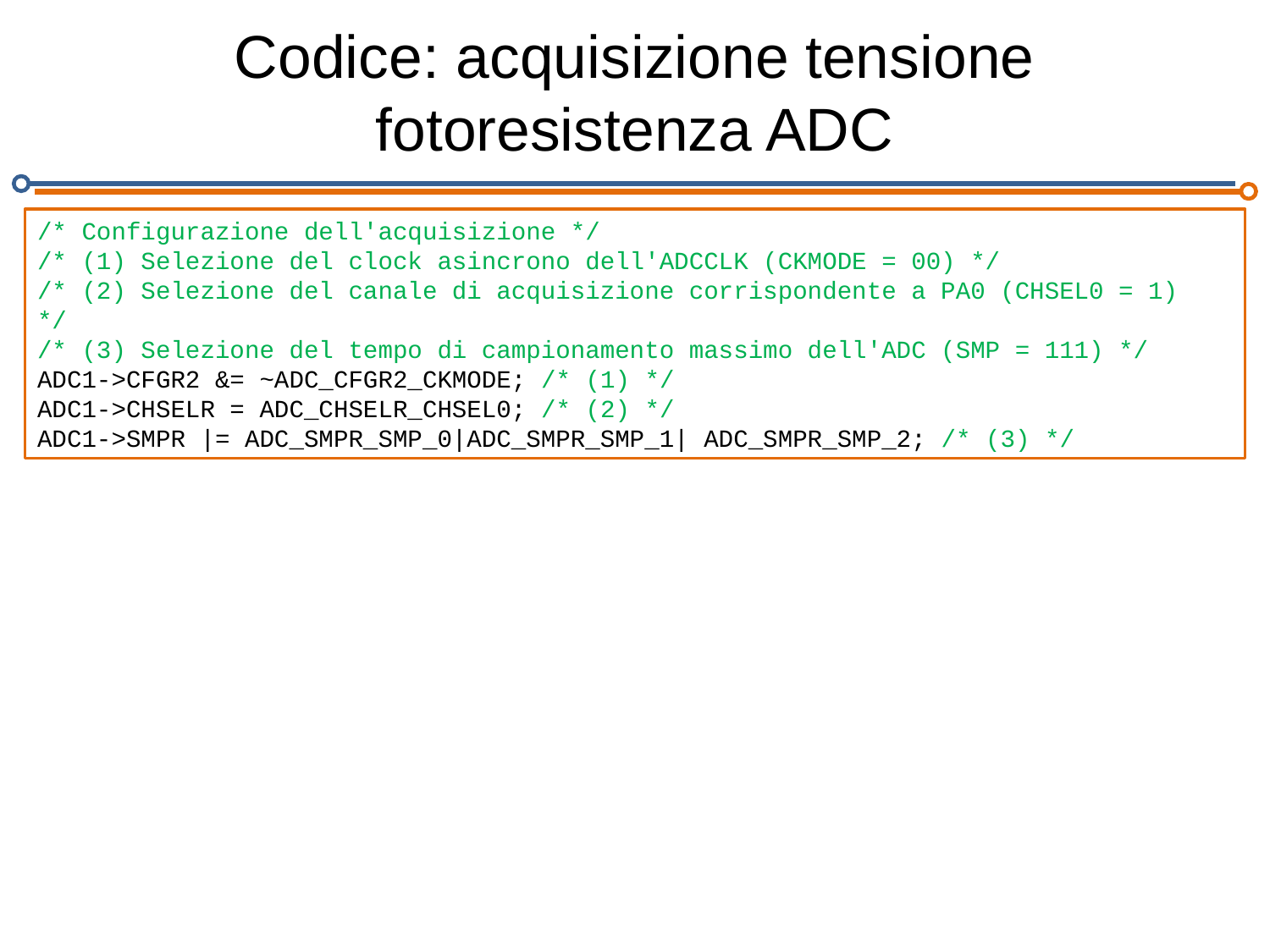

# Codice: acquisizione tensione fotoresistenza ADC
/* Configurazione dell'acquisizione */
/* (1) Selezione del clock asincrono dell'ADCCLK (CKMODE = 00) */
/* (2) Selezione del canale di acquisizione corrispondente a PA0 (CHSEL0 = 1)  */
/* (3) Selezione del tempo di campionamento massimo dell'ADC (SMP = 111) */
ADC1->CFGR2 &= ~ADC_CFGR2_CKMODE; /* (1) */
ADC1->CHSELR = ADC_CHSELR_CHSEL0; /* (2) */
ADC1->SMPR |= ADC_SMPR_SMP_0|ADC_SMPR_SMP_1| ADC_SMPR_SMP_2; /* (3) */